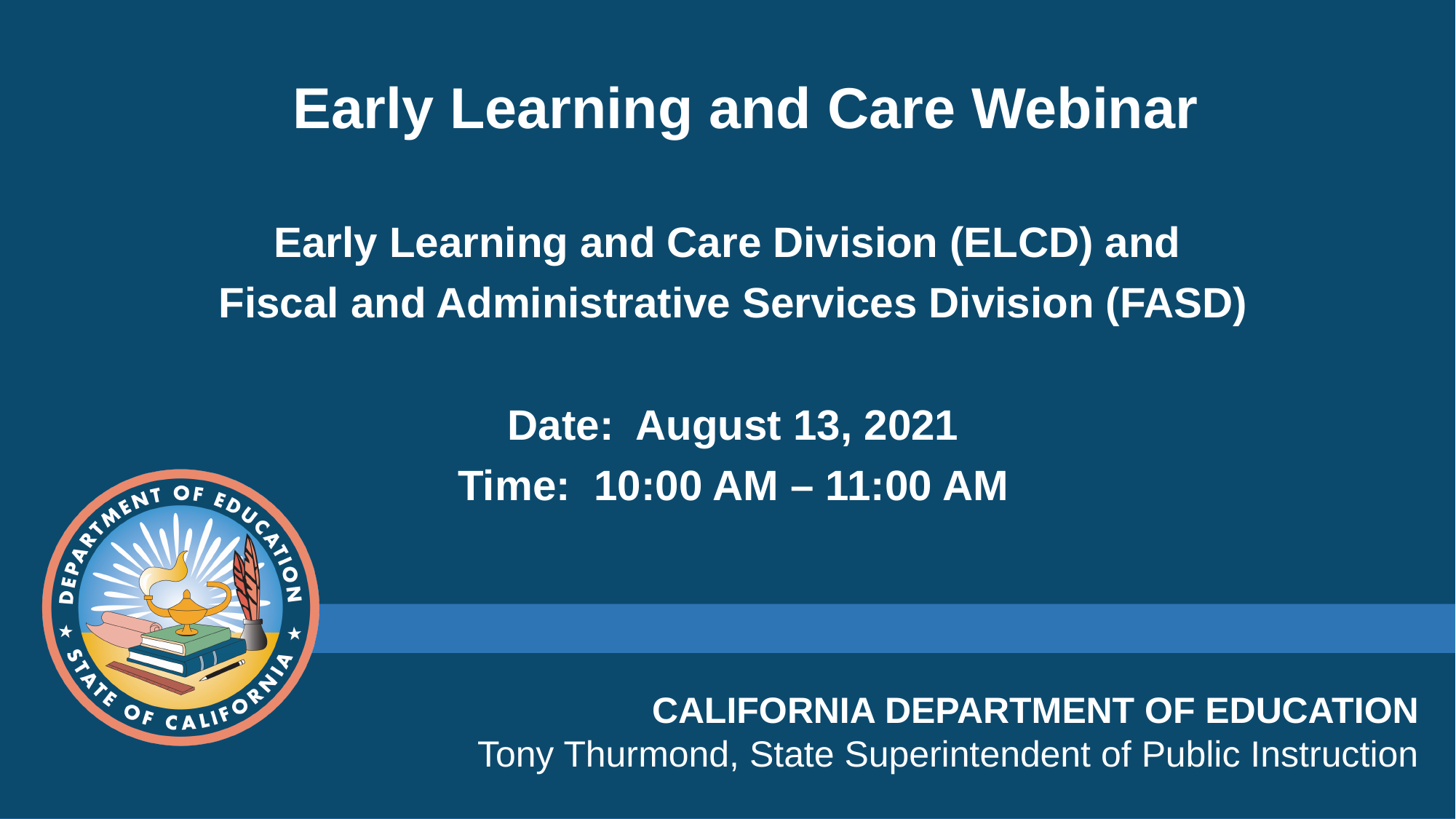

# Early Learning and Care Webinar
Early Learning and Care Division (ELCD) and
Fiscal and Administrative Services Division (FASD)

Date:  August 13, 2021
Time:  10:00 AM – 11:00 AM